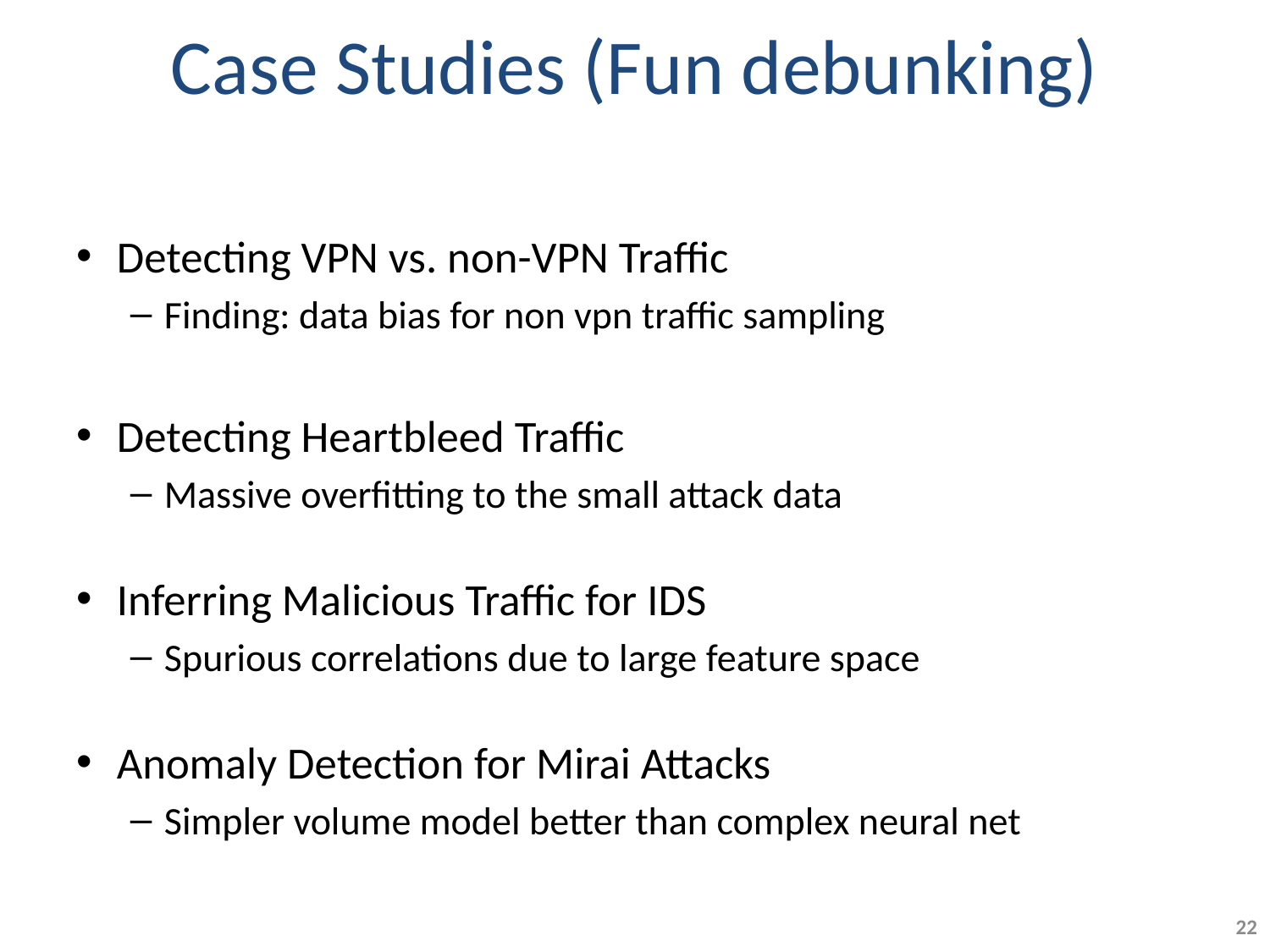

# Case Studies (Fun debunking)
Detecting VPN vs. non-VPN Traffic
Finding: data bias for non vpn traffic sampling

Detecting Heartbleed Traffic
Massive overfitting to the small attack data
Inferring Malicious Traffic for IDS
Spurious correlations due to large feature space
Anomaly Detection for Mirai Attacks
Simpler volume model better than complex neural net

22